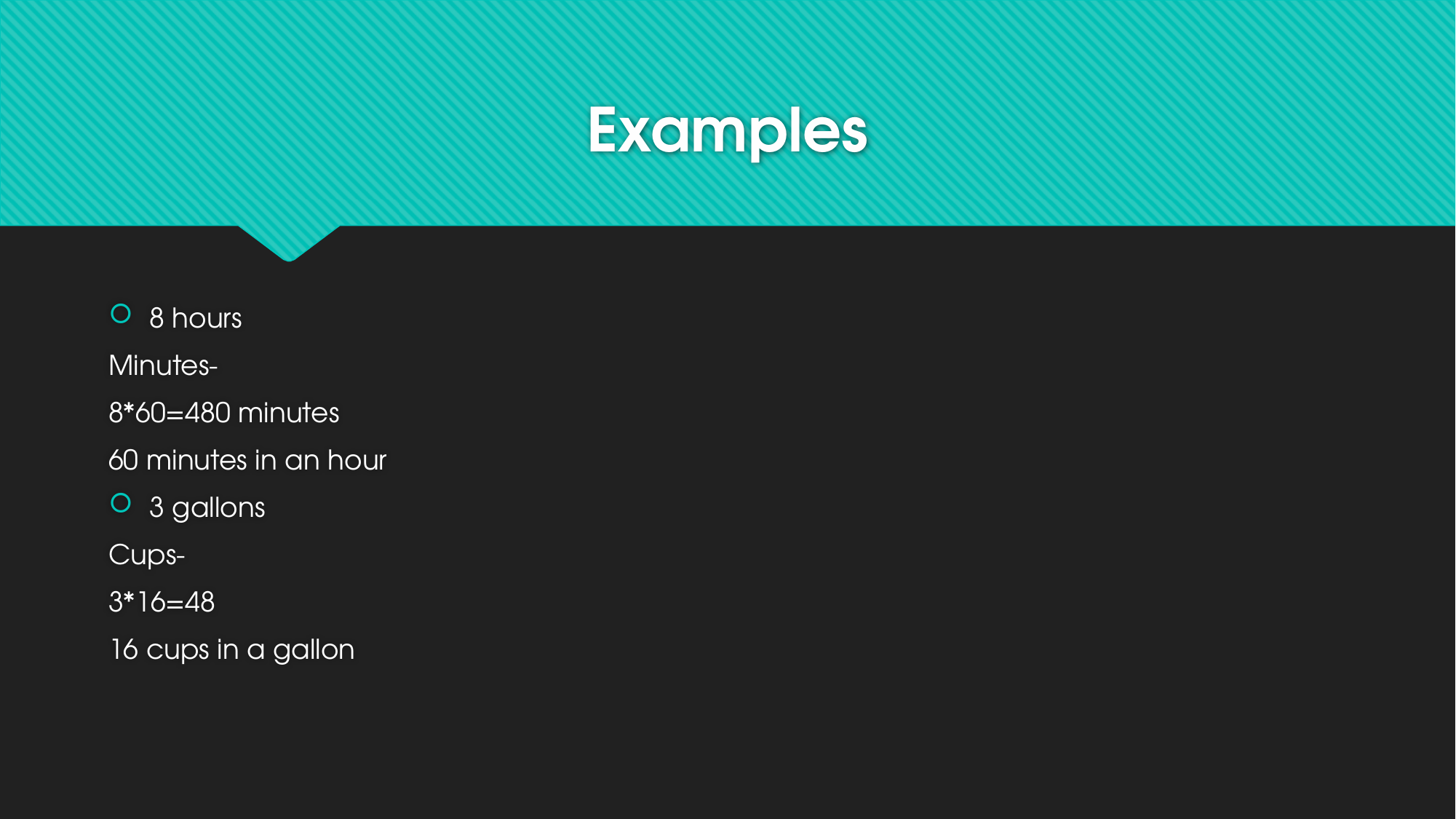

# Examples
8 hours
Minutes-
8*60=480 minutes
60 minutes in an hour
3 gallons
Cups-
3*16=48
16 cups in a gallon